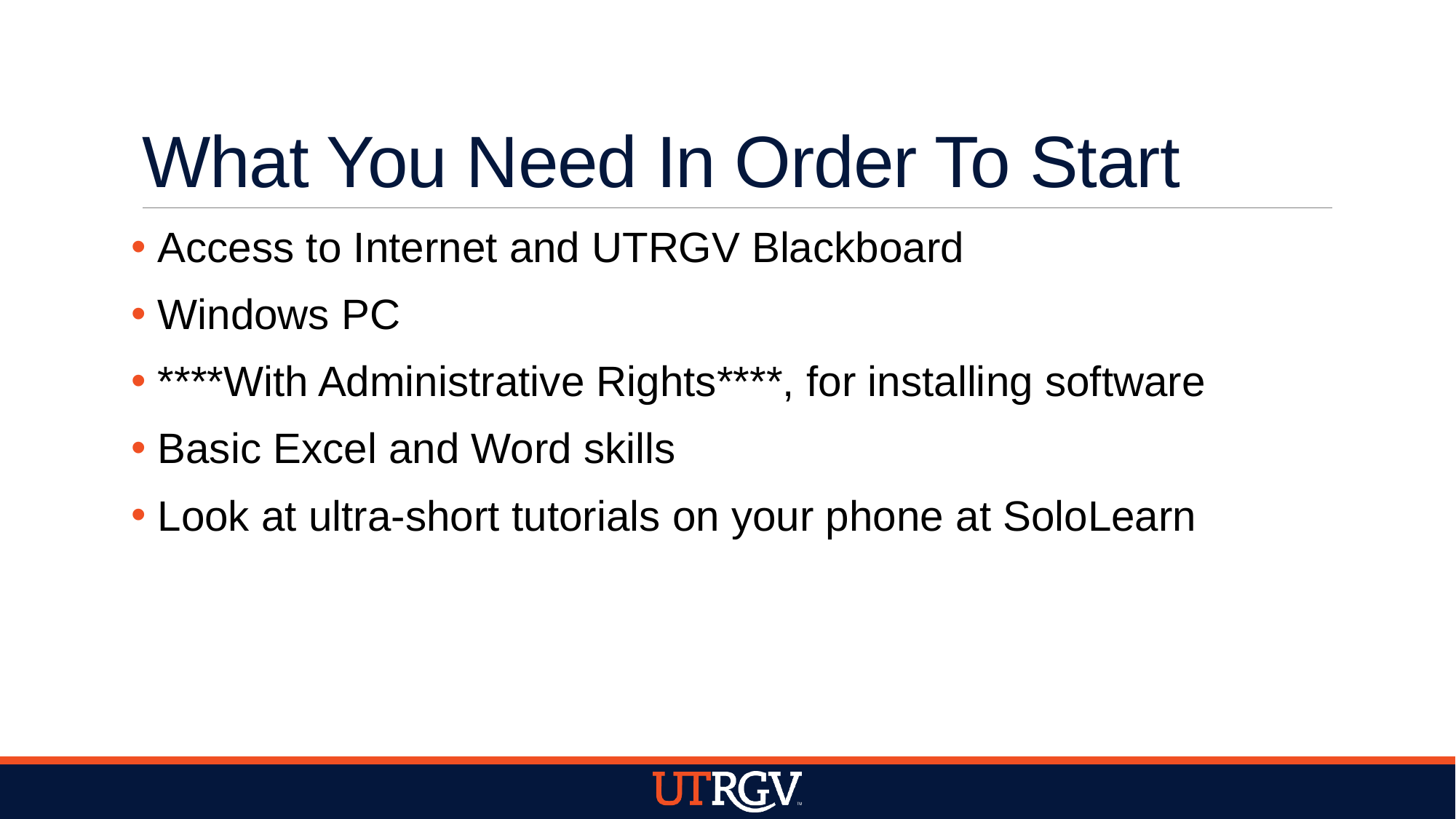

# What You Need In Order To Start
 Access to Internet and UTRGV Blackboard
 Windows PC
 ****With Administrative Rights****, for installing software
 Basic Excel and Word skills
 Look at ultra-short tutorials on your phone at SoloLearn